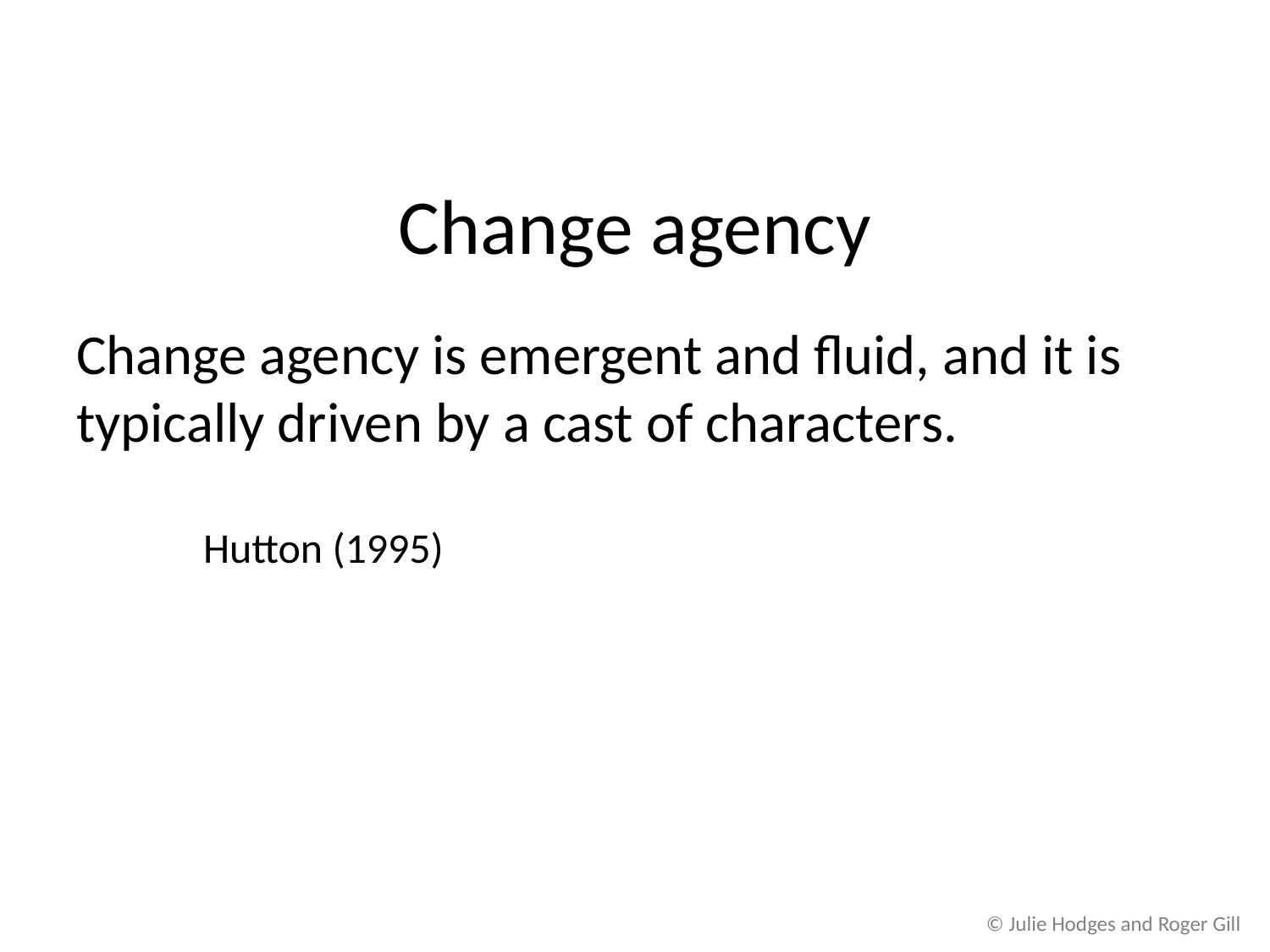

# Change agency
Change agency is emergent and fluid, and it is typically driven by a cast of characters.

	Hutton (1995)
© Julie Hodges and Roger Gill